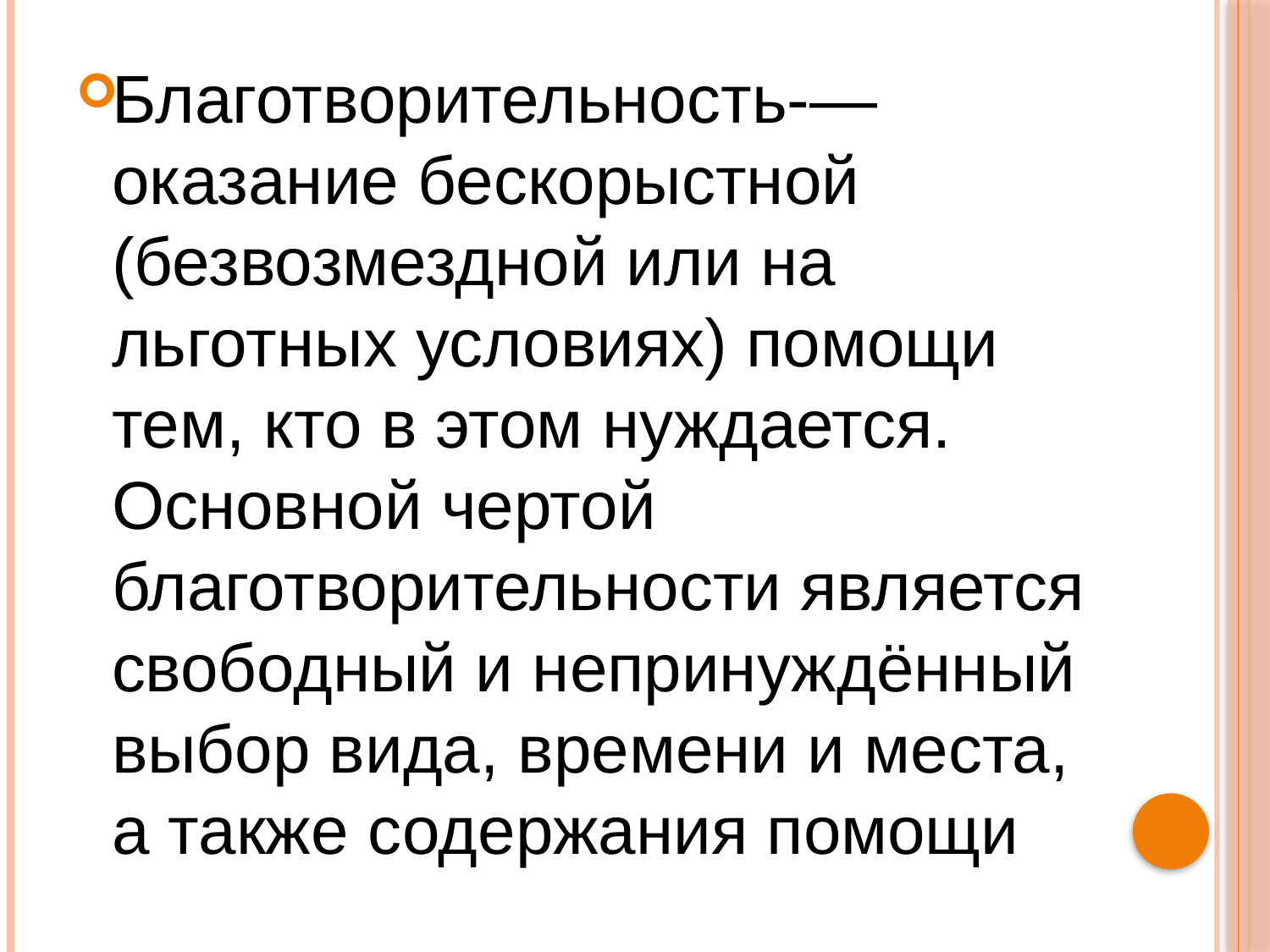

#
Благотворительность-— оказание бескорыстной (безвозмездной или на льготных условиях) помощи тем, кто в этом нуждается. Основной чертой благотворительности является свободный и непринуждённый выбор вида, времени и места, а также содержания помощи